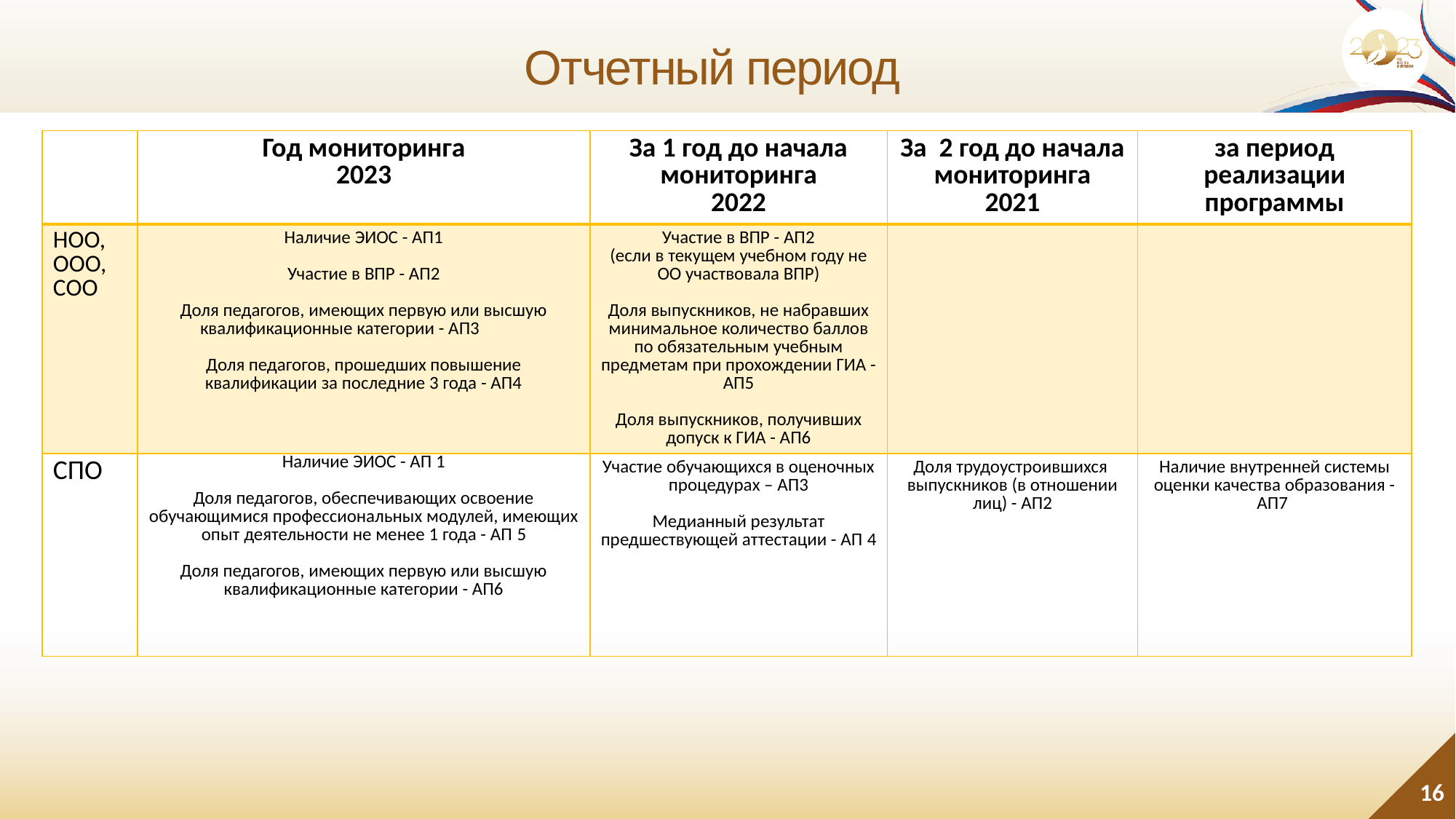

# Отчетный период
|  | Год мониторинга 2023 | За 1 год до начала мониторинга 2022 | За 2 год до начала мониторинга 2021 | за период реализации программы |
| --- | --- | --- | --- | --- |
| НОО, ООО, СОО | Наличие ЭИОС - АП1 Участие в ВПР - АП2 Доля педагогов, имеющих первую или высшую квалификационные категории - АП3 Доля педагогов, прошедших повышение квалификации за последние 3 года - АП4 | Участие в ВПР - АП2 (если в текущем учебном году не ОО участвовала ВПР) Доля выпускников, не набравших минимальное количество баллов по обязательным учебным предметам при прохождении ГИА - АП5 Доля выпускников, получивших допуск к ГИА - АП6 |  |  |
| СПО | Наличие ЭИОС - АП 1 Доля педагогов, обеспечивающих освоение обучающимися профессиональных модулей, имеющих опыт деятельности не менее 1 года - АП 5 Доля педагогов, имеющих первую или высшую квалификационные категории - АП6 | Участие обучающихся в оценочных процедурах – АП3 Медианный результат предшествующей аттестации - АП 4 | Доля трудоустроившихся выпускников (в отношении лиц) - АП2 | Наличие внутренней системы оценки качества образования - АП7 |